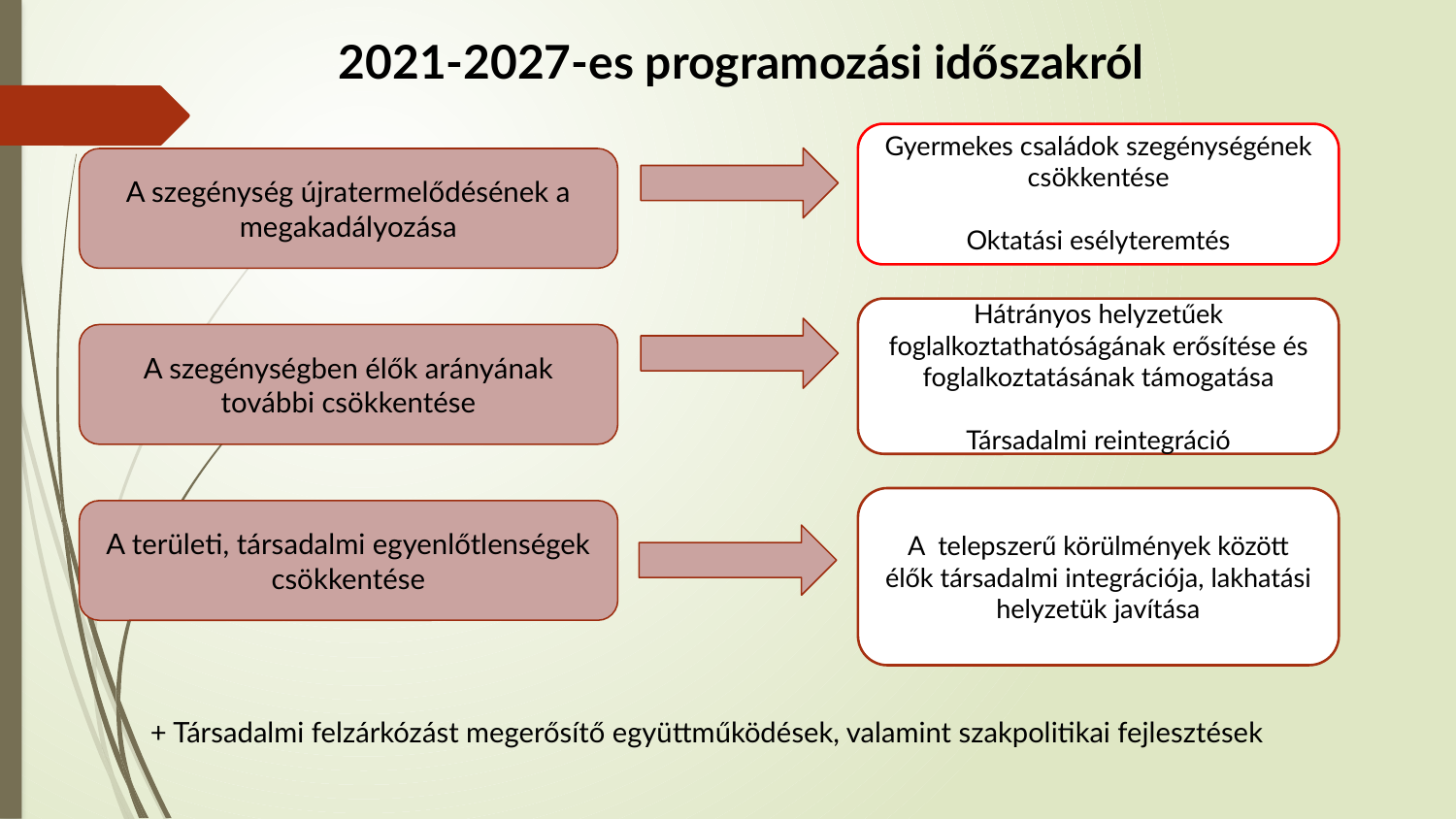

2021-2027-es programozási időszakról

Gyermekes családok szegénységének csökkentése

Oktatási esélyteremtés

A szegénység újratermelődésének a megakadályozása
Hátrányos helyzetűek foglalkoztathatóságának erősítése és foglalkoztatásának támogatása

Társadalmi reintegráció

A szegénységben élők arányának további csökkentése
A  telepszerű körülmények között élők társadalmi integrációja, lakhatási helyzetük javítása
A területi, társadalmi egyenlőtlenségek csökkentése

+ Társadalmi felzárkózást megerősítő együttműködések, valamint szakpolitikai fejlesztések